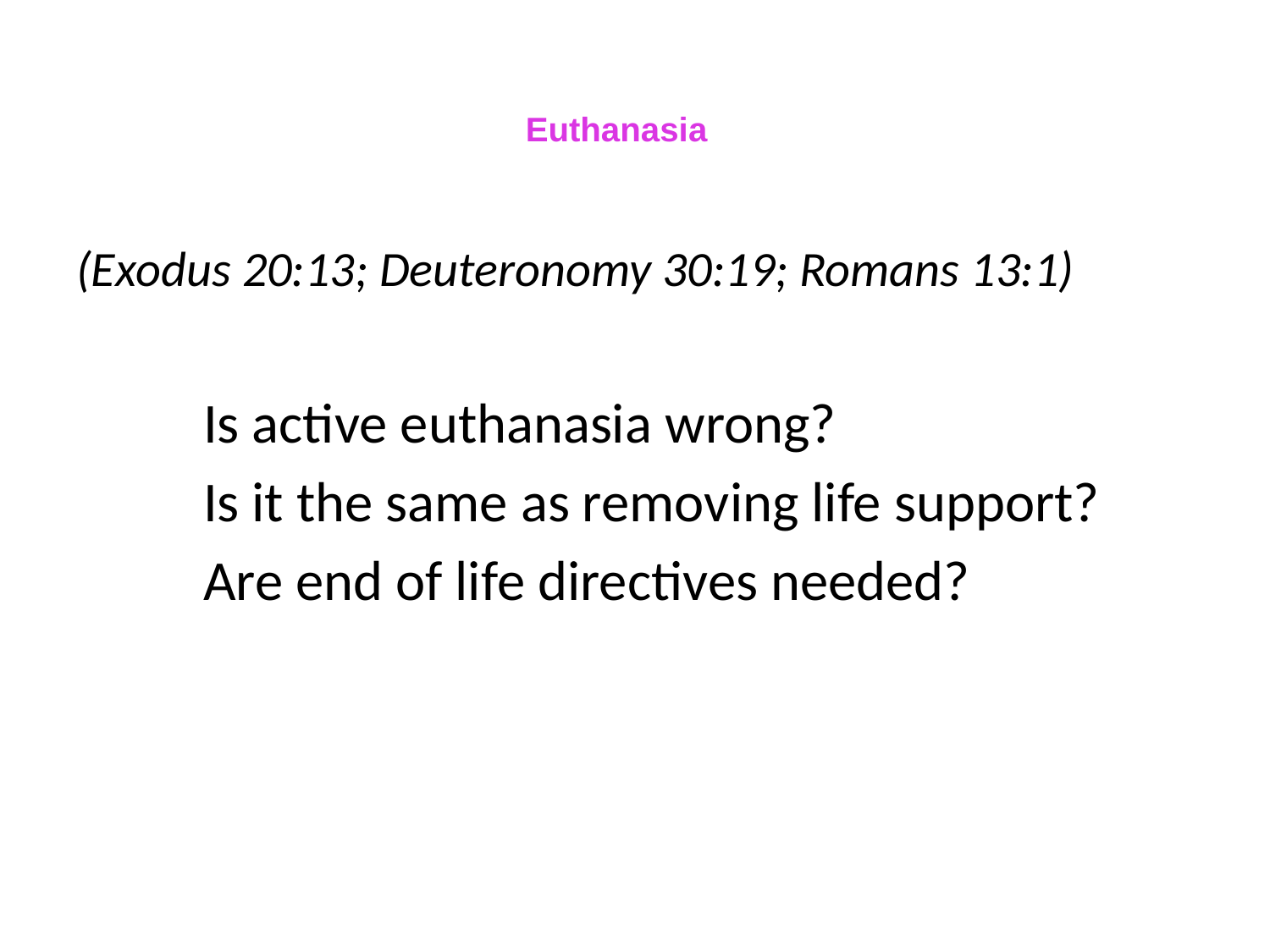

# Euthanasia
(Exodus 20:13; Deuteronomy 30:19; Romans 13:1)

	Is active euthanasia wrong?
	Is it the same as removing life support?
	Are end of life directives needed?